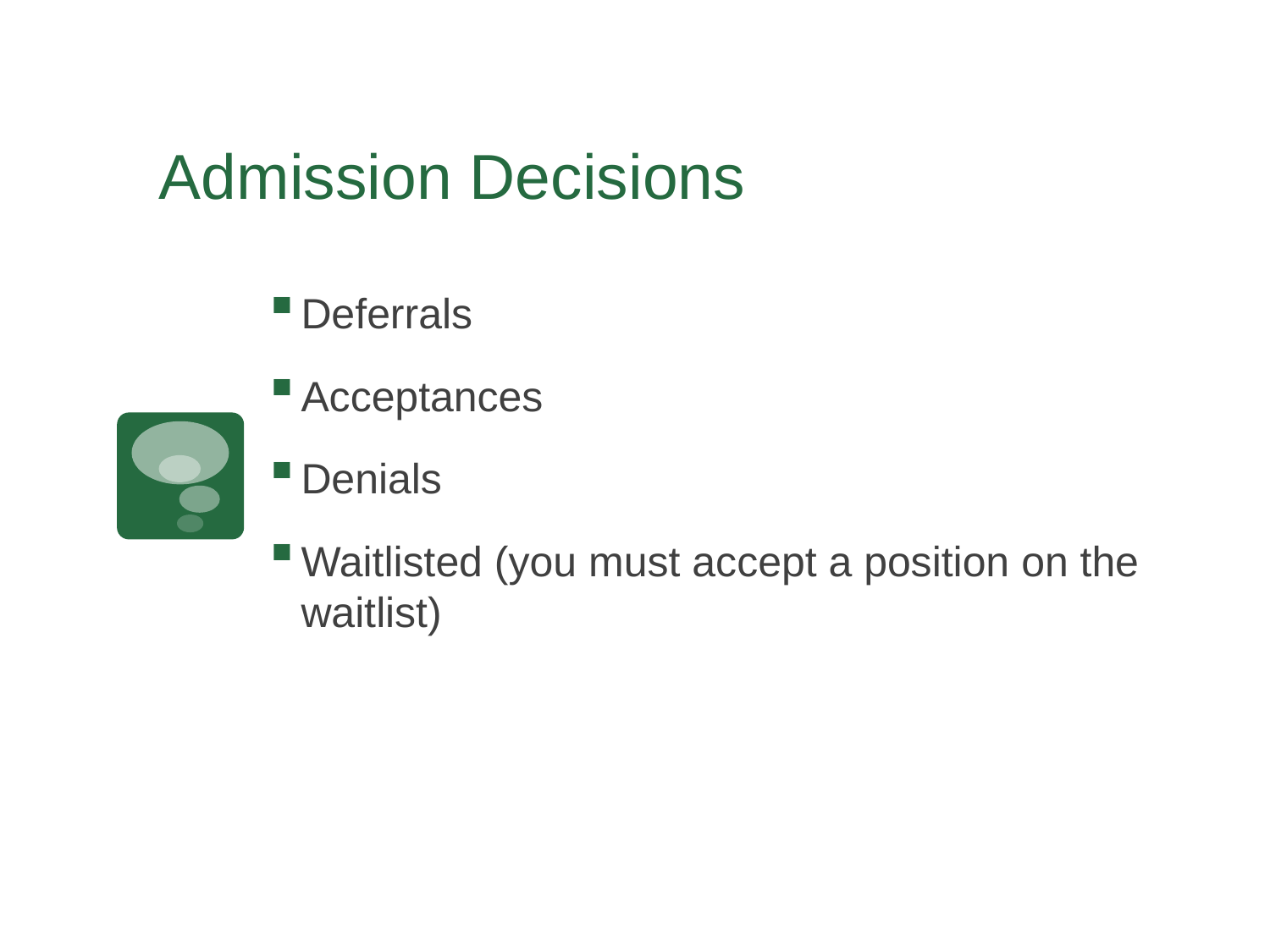

# Admission Decisions
Deferrals
Acceptances
Denials
Waitlisted (you must accept a position on the waitlist)